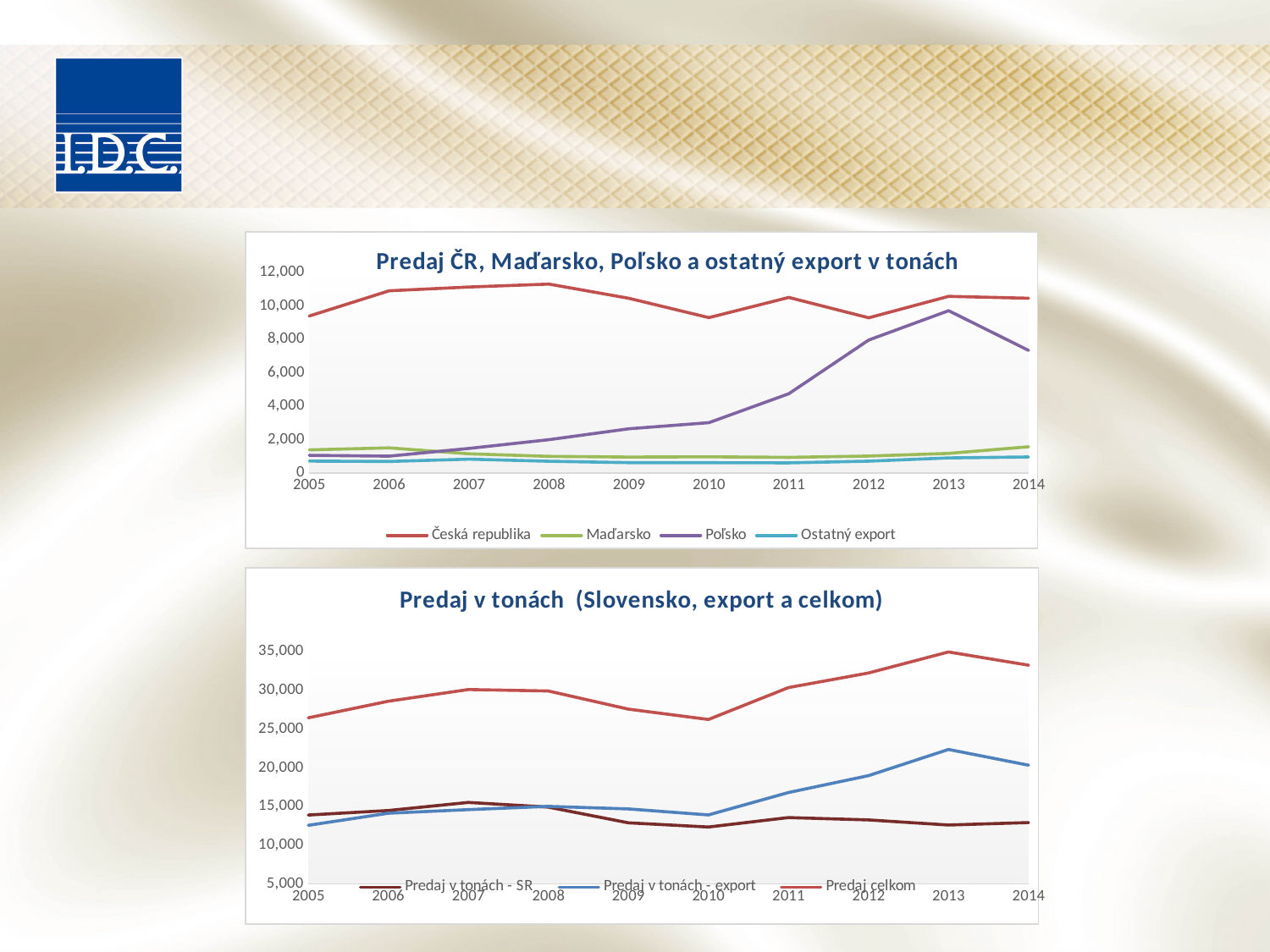

### Chart: Predaj ČR, Maďarsko, Poľsko a ostatný export v tonách

| Category | Česká republika | Maďarsko | Poľsko | Ostatný export |
|---|---|---|---|---|
| 2005 | 9400.58 | 1387.6399999999999 | 1063.53 | 714.74 |
| 2006 | 10911.99 | 1509.36 | 1012.6400000000001 | 694.07 |
| 2007 | 11138.740000000002 | 1150.61 | 1475.0 | 832.9000000000001 |
| 2008 | 11312.44 | 1000.5000000000001 | 1998.8 | 704.0400000000001 |
| 2009 | 10460.880000000001 | 959.17 | 2649.3 | 621.38 |
| 2010 | 9304.18 | 971.7500000000001 | 3015.1800000000003 | 617.38 |
| 2011 | 10511.110000000002 | 939.03 | 4746.26 | 609.7099999999999 |
| 2012 | 9297.560000000001 | 1016.24 | 7965.589999999999 | 710.9799999999999 |
| 2013 | 10576.49 | 1174.31 | 9718.59 | 905.7600000000002 |
| 2014 | 10462.95 | 1573.18 | 7341.12 | 963.47 |

### Chart: Predaj v tonách  (Slovensko, export a celkom)

| Category | Predaj v tonách - SR | Predaj v tonách - export | Predaj celkom |
|---|---|---|---|
| 2005 | 13900.849999999999 | 12566.49 | 26467.339999999997 |
| 2006 | 14484.340000000002 | 14128.060000000001 | 28612.4 |
| 2007 | 15527.549999999997 | 14597.250000000002 | 30124.800000000003 |
| 2008 | 14922.009999999998 | 15015.78 | 29937.789999999997 |
| 2009 | 12896.12 | 14690.73 | 27586.85 |
| 2010 | 12347.810000000001 | 13908.490000000002 | 26256.300000000003 |
| 2011 | 13567.28 | 16806.110000000004 | 30373.390000000003 |
| 2012 | 13268.629999999997 | 18990.37 | 32258.999999999996 |
| 2013 | 12608.58 | 22375.15 | 34983.729999999996 |
| 2014 | 12929.4 | 20340.72 | 33270.12 |